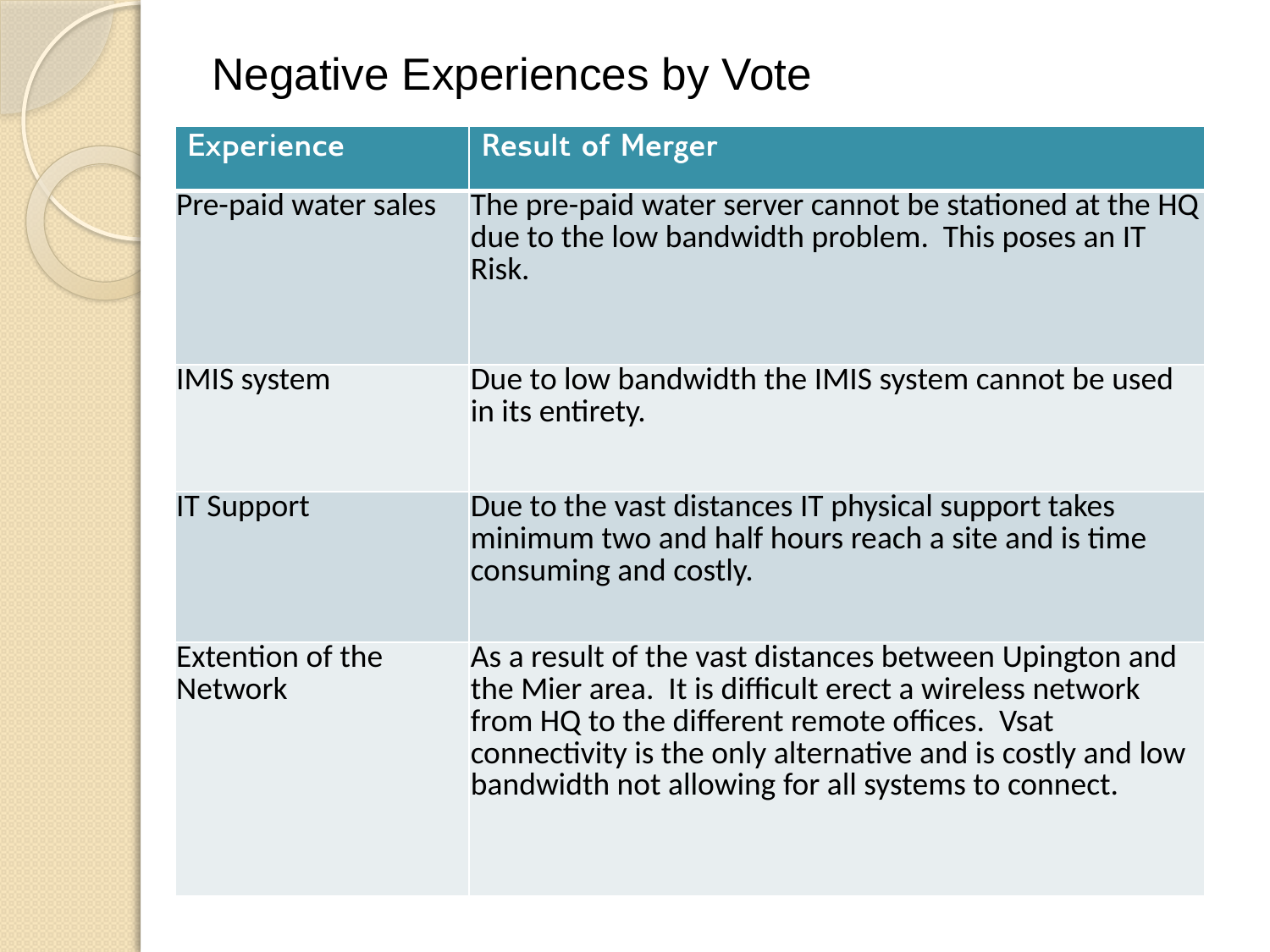

# Negative Experiences by Vote
| Experience | Result of Merger |
| --- | --- |
| Pre-paid water sales | The pre-paid water server cannot be stationed at the HQ due to the low bandwidth problem. This poses an IT Risk. |
| IMIS system | Due to low bandwidth the IMIS system cannot be used in its entirety. |
| IT Support | Due to the vast distances IT physical support takes minimum two and half hours reach a site and is time consuming and costly. |
| Extention of the Network | As a result of the vast distances between Upington and the Mier area. It is difficult erect a wireless network from HQ to the different remote offices. Vsat connectivity is the only alternative and is costly and low bandwidth not allowing for all systems to connect. |